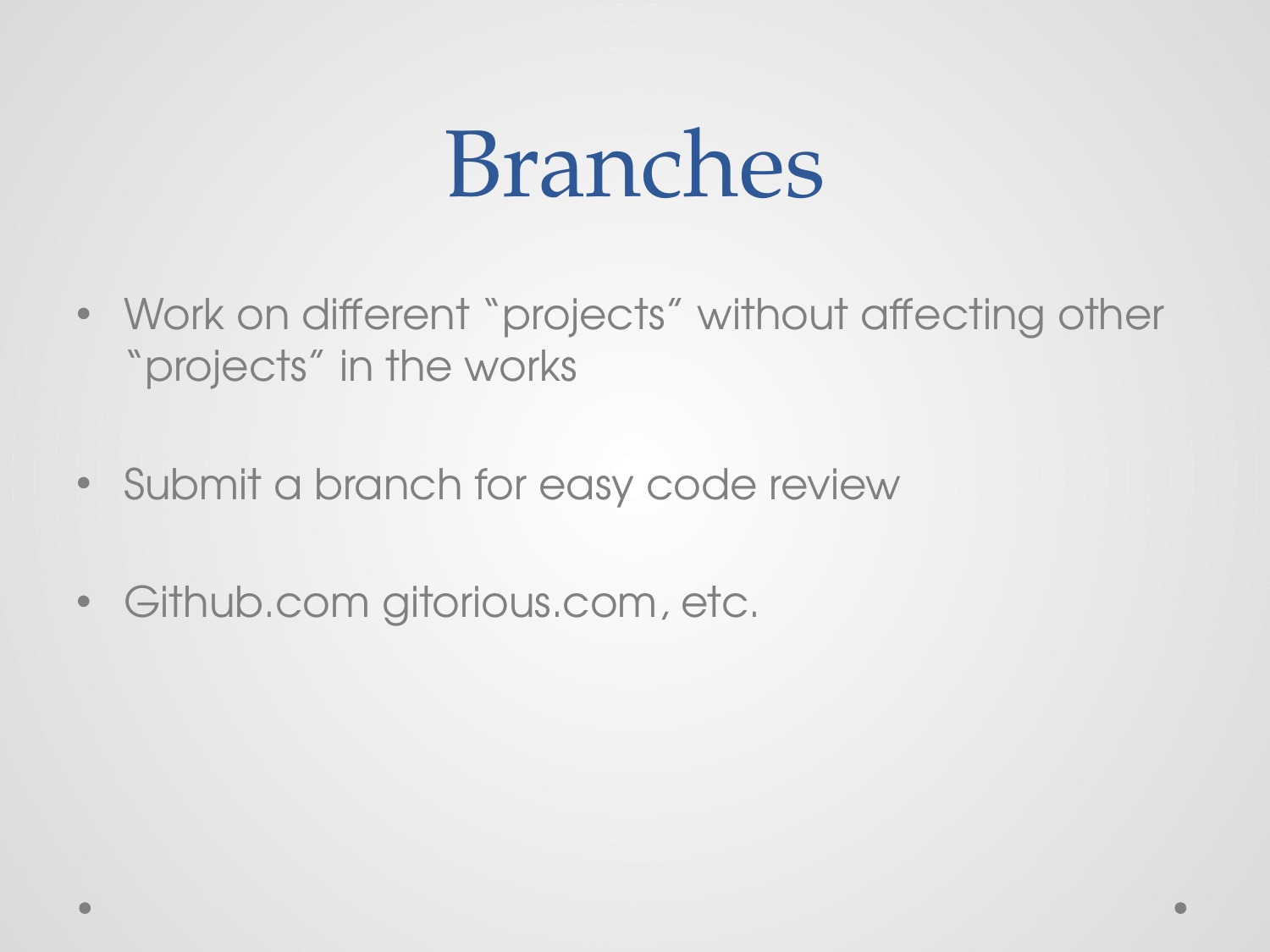

# Branches

Work on different “projects” without affecting other “projects” in the works

Submit a branch for easy code review

Github.com gitorious.com, etc.